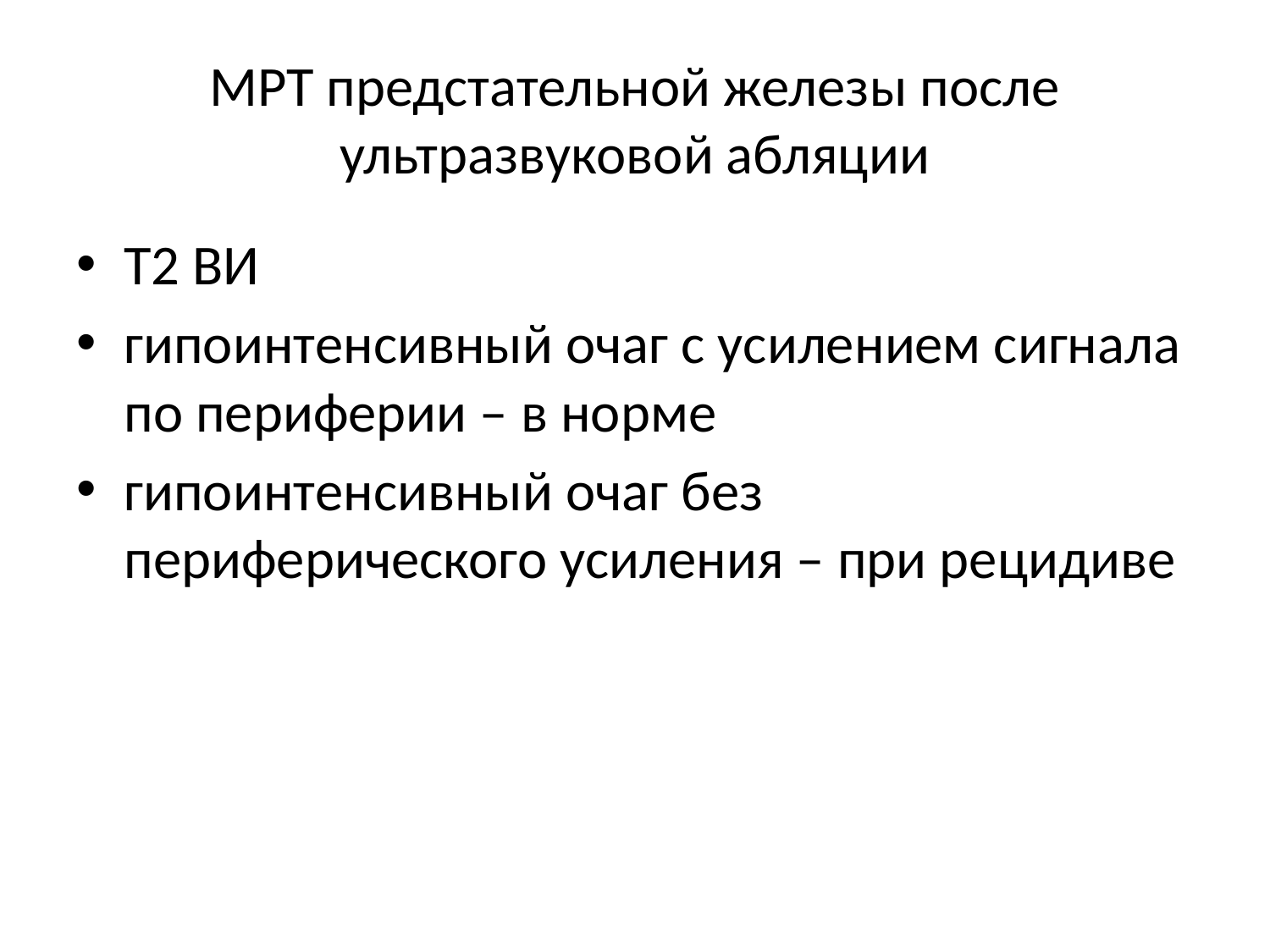

# МРТ предстательной железы после ультразвуковой абляции
Т2 ВИ
гипоинтенсивный очаг с усилением сигнала по периферии – в норме
гипоинтенсивный очаг без периферического усиления – при рецидиве